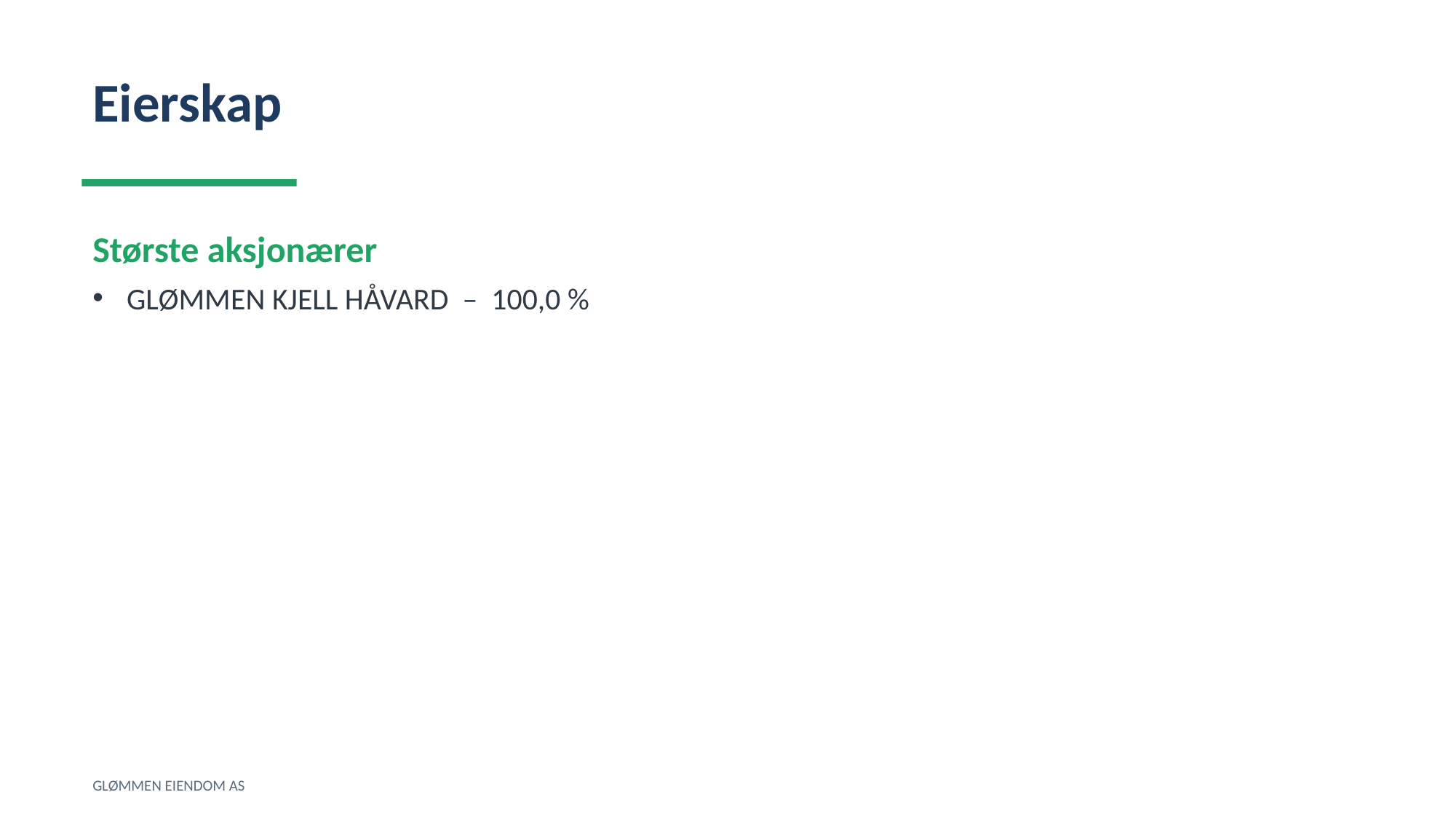

Eierskap

Største aksjonærer
GLØMMEN KJELL HÅVARD  –  100,0 %
GLØMMEN EIENDOM AS